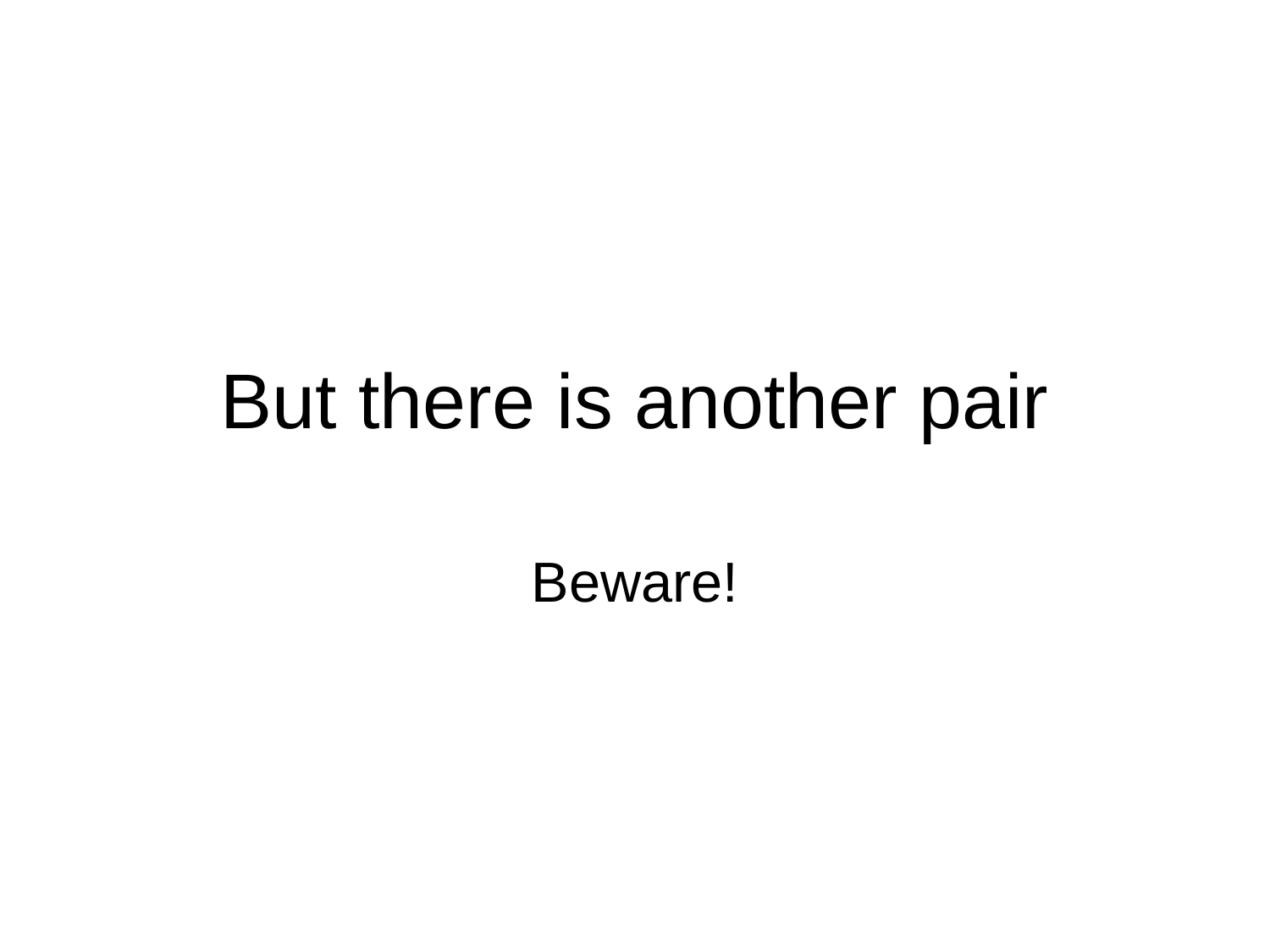

# But there is another pair
Beware!